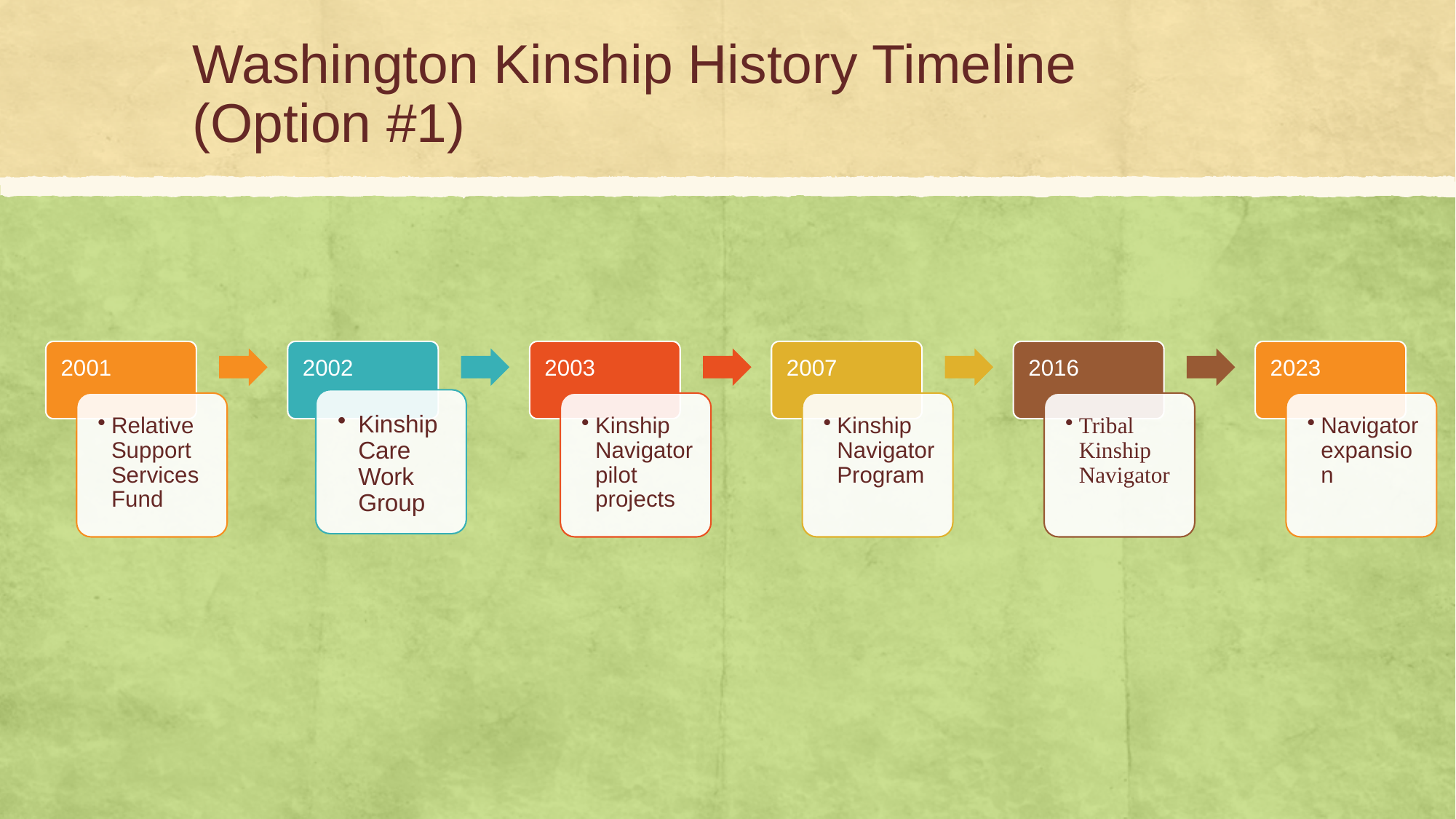

# Washington Kinship History Timeline (Option #1)
2001
Relative Support Services Fund

2002
Kinship Care Work Group

2003
Kinship Navigator pilot projects

2007
Kinship Navigator Program

2016
Tribal Kinship Navigator

2023
Navigator expansion